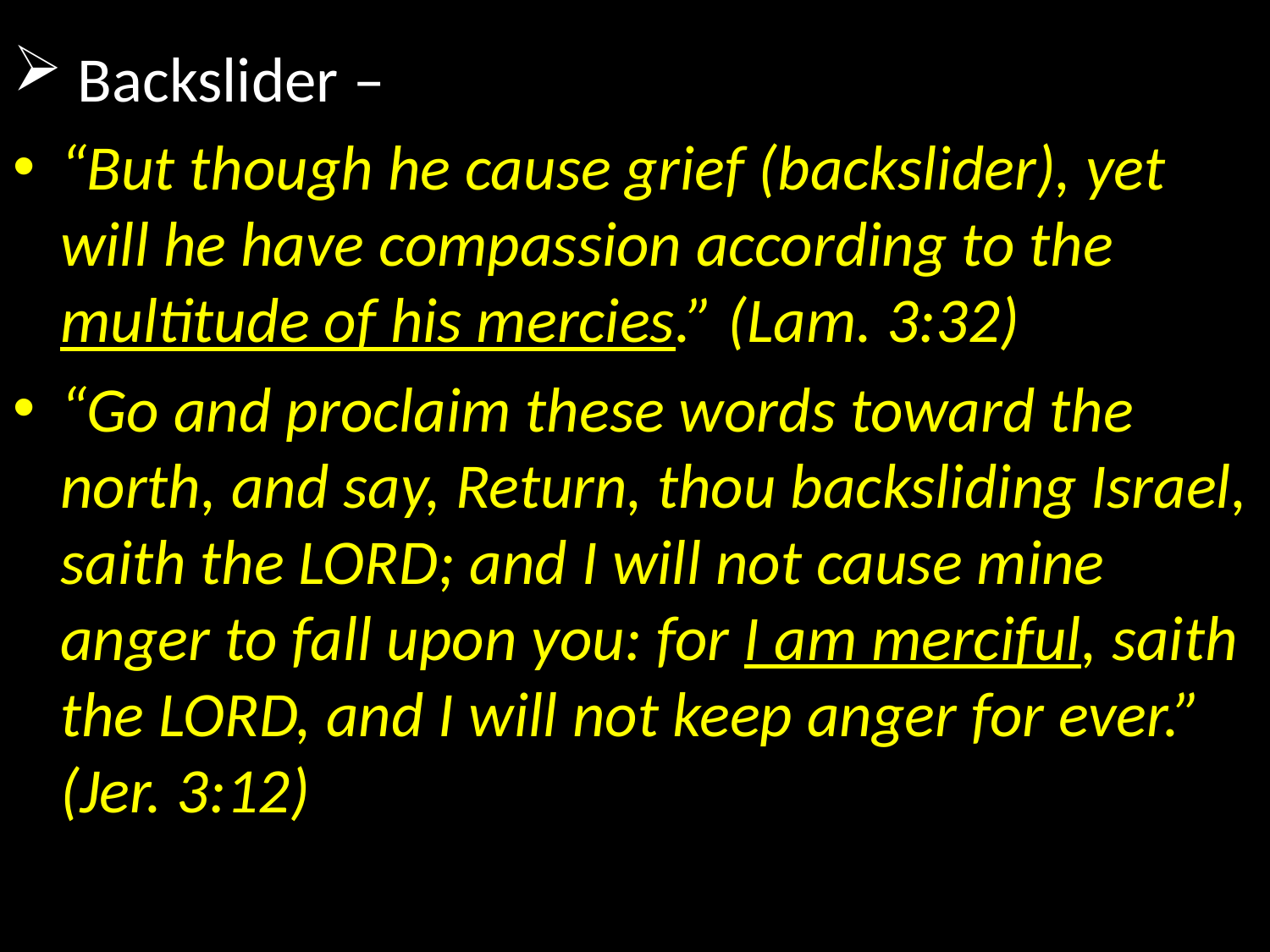

Backslider –
“But though he cause grief (backslider), yet will he have compassion according to the multitude of his mercies.” (Lam. 3:32)
“Go and proclaim these words toward the north, and say, Return, thou backsliding Israel, saith the LORD; and I will not cause mine anger to fall upon you: for I am merciful, saith the LORD, and I will not keep anger for ever.” (Jer. 3:12)